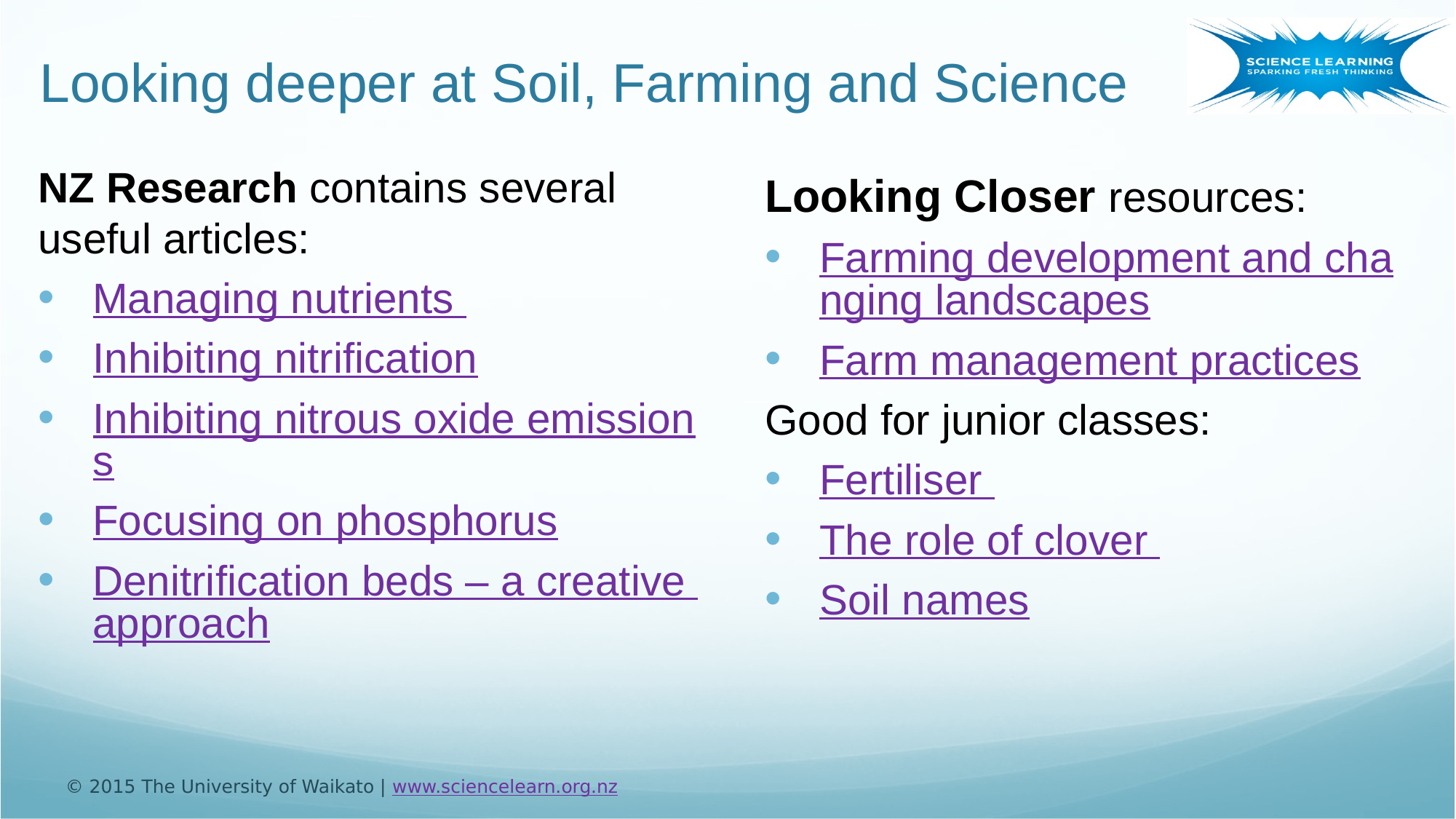

Looking deeper at Soil, Farming and Science
NZ Research contains several useful articles:
Managing nutrients
Inhibiting nitrification
Inhibiting nitrous oxide emissions
Focusing on phosphorus
Denitrification beds – a creative approach

Looking Closer resources:
Farming development and changing landscapes
Farm management practices
Good for junior classes:
Fertiliser
The role of clover
Soil names
© 2015 The University of Waikato | www.sciencelearn.org.nz